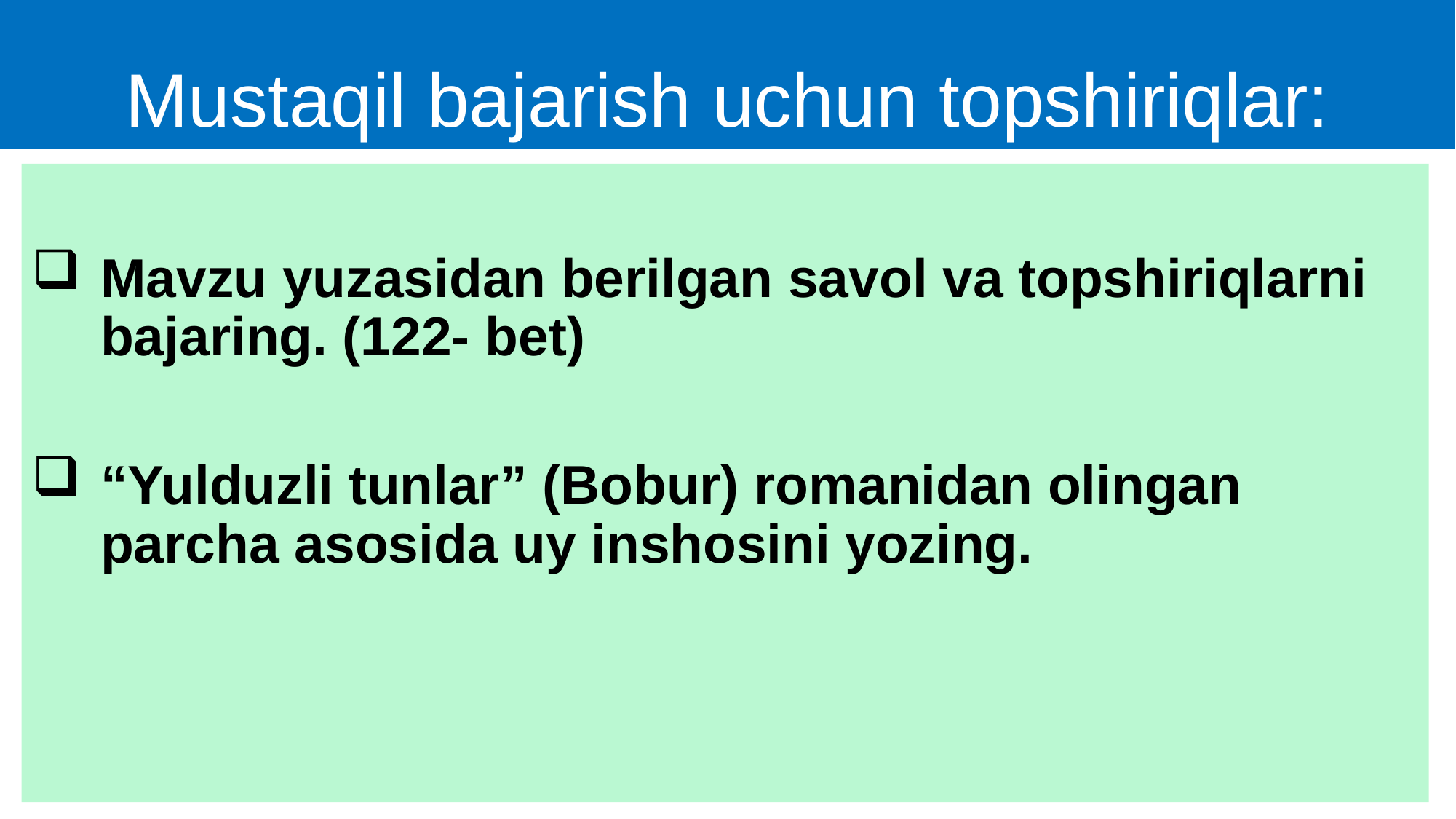

# Mustaqil bajarish uchun topshiriqlar:

Mavzu yuzasidan berilgan savol va topshiriqlarni bajaring. (122- bet)

“Yulduzli tunlar” (Bobur) romanidan olingan parcha asosida uy inshosini yozing.